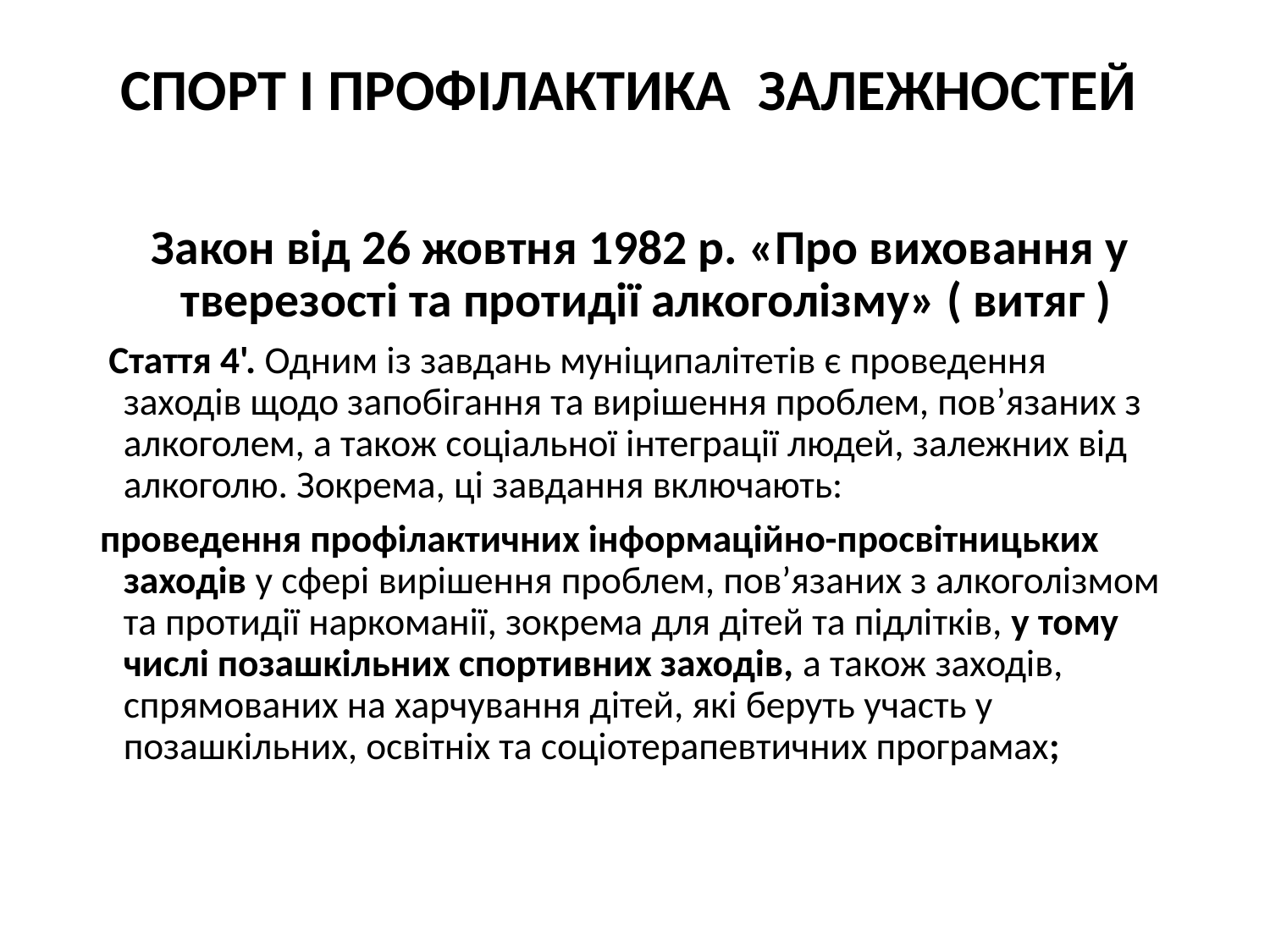

# СПОРТ І ПРОФІЛАКТИКА  залежностеЙ
 Закон від 26 жовтня 1982 р. «Про виховання у тверезості та протидії алкоголізму» ( витяг )
 Стаття 4'. Одним із завдань муніципалітетів є проведення заходів щодо запобігання та вирішення проблем, пов’язаних з алкоголем, а також соціальної інтеграції людей, залежних від алкоголю. Зокрема, ці завдання включають:
проведення профілактичних інформаційно-просвітницьких заходів у сфері вирішення проблем, пов’язаних з алкоголізмом та протидії наркоманії, зокрема для дітей та підлітків, у тому числі позашкільних спортивних заходів, а також заходів, спрямованих на харчування дітей, які беруть участь у позашкільних, освітніх та соціотерапевтичних програмах;